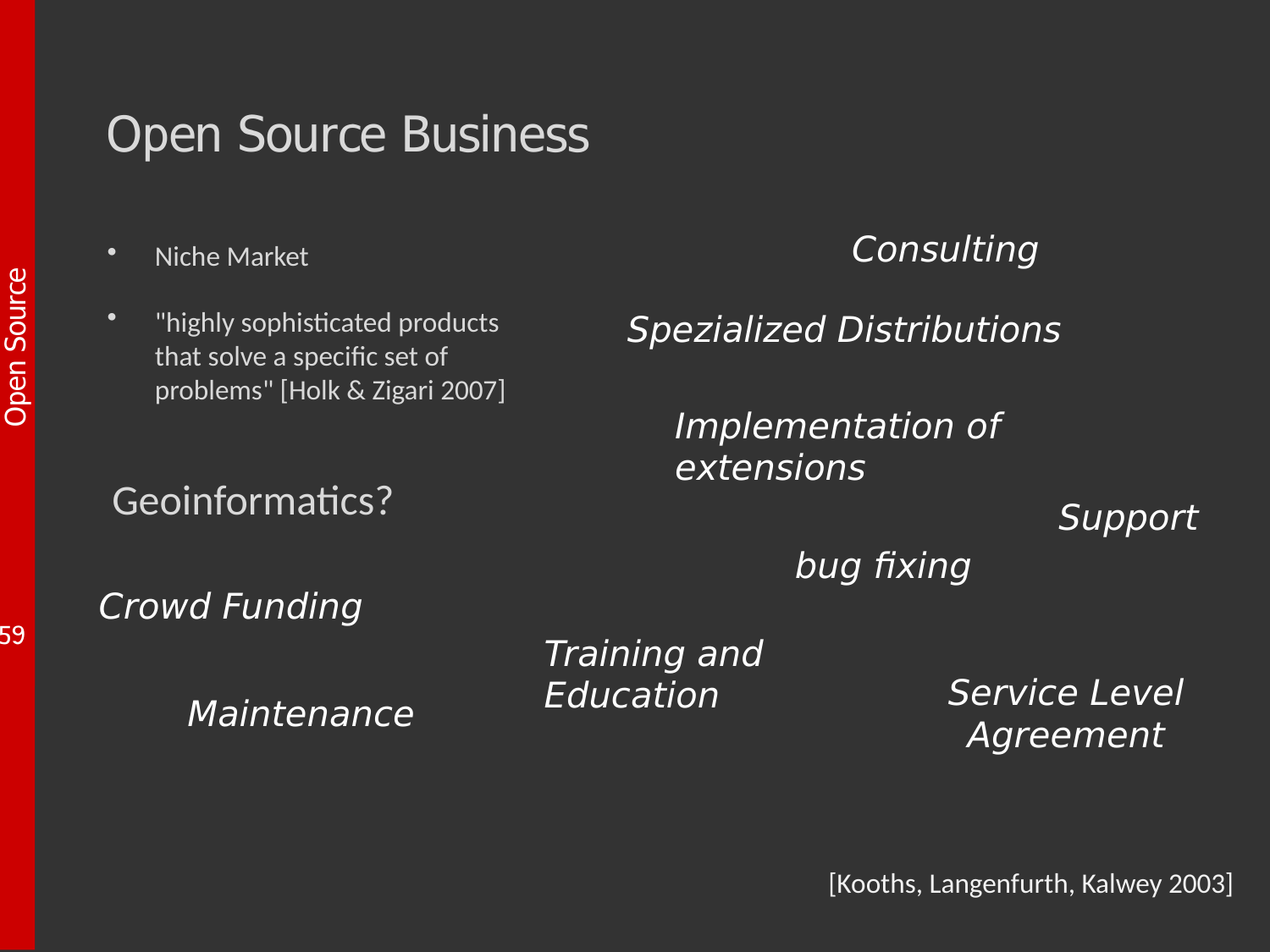

# Open Source Business
Consulting
Spezialized Distributions
Implementation of extensions
Geoinformatics?
Support
bug fixing
Crowd Funding
Training and Education
Service Level Agreement
Maintenance
[Kooths, Langenfurth, Kalwey 2003]
Niche Market
"highly sophisticated products that solve a specific set of problems" [Holk & Zigari 2007]